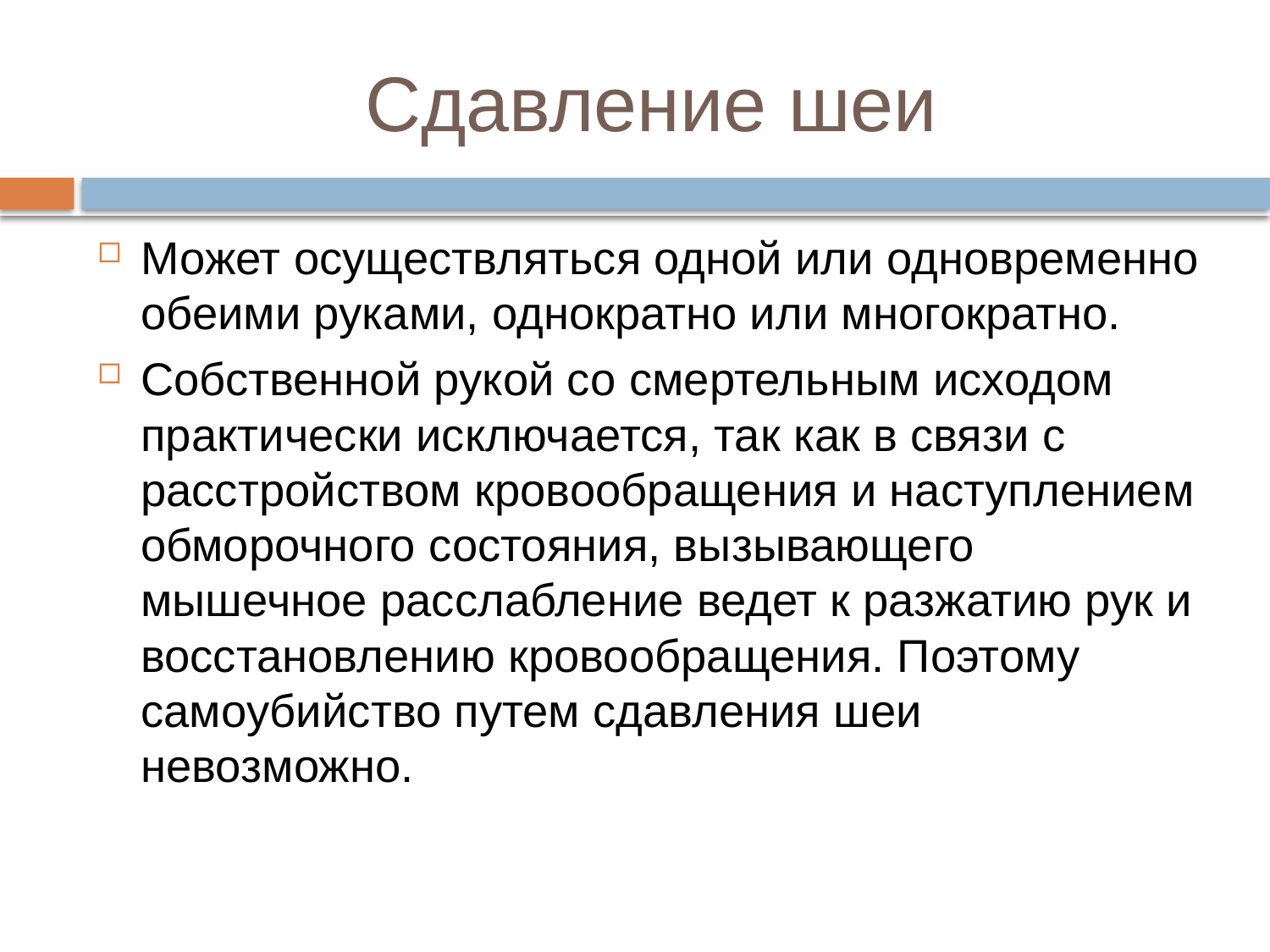

# Сдавление шеи
Может осуществляться одной или одновременно обеими руками, однократно или многократно.
Собственной рукой со смертельным исходом практически исключается, так как в связи с расстройством кровообращения и наступлением обморочного состояния, вызывающего мышечное расслабление ведет к разжатию рук и восстановлению кровообращения. Поэтому самоубийство путем сдавления шеи невозможно.